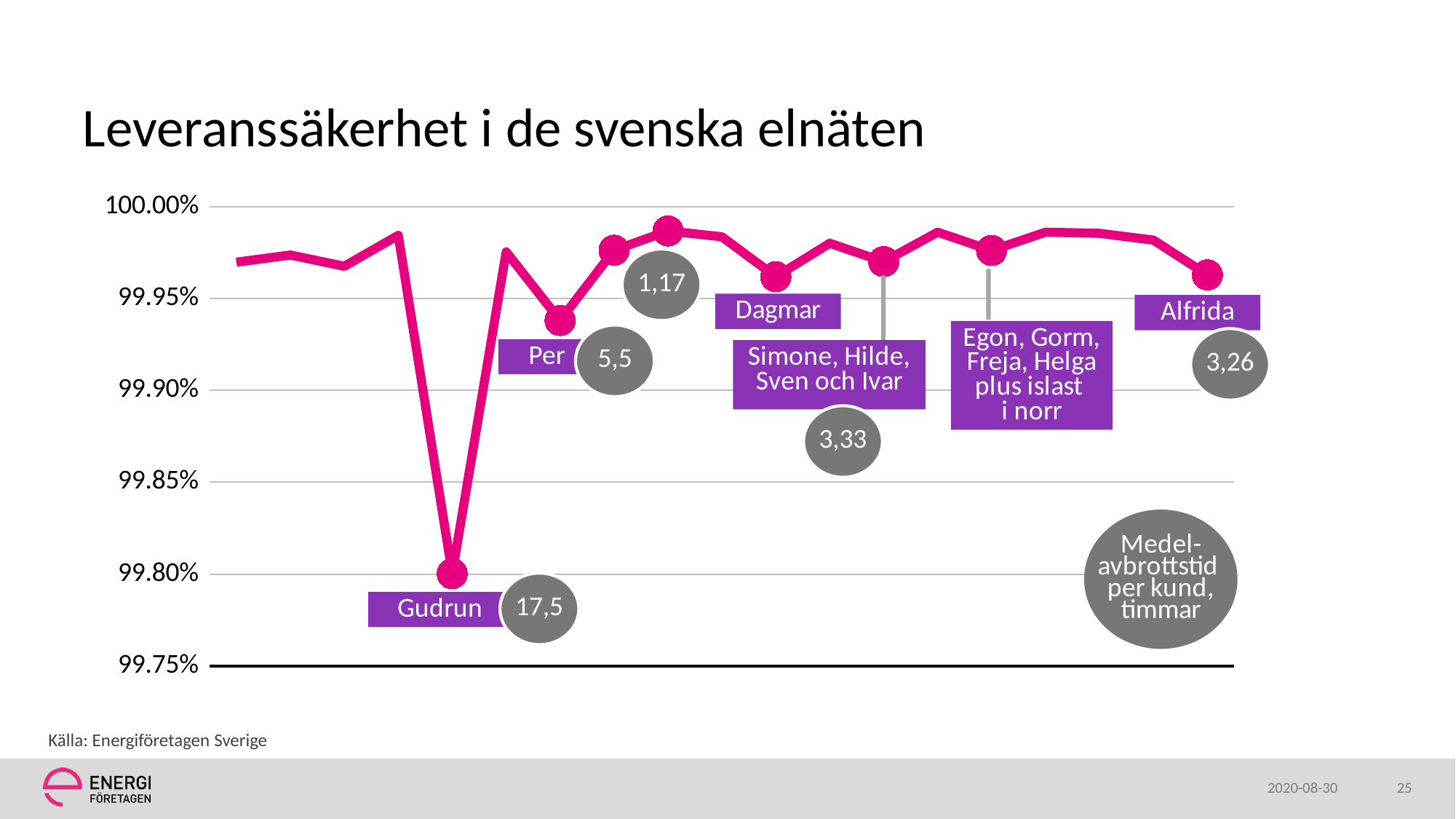

# Leveranssäkerhet i de svenska elnäten

### Chart

| Category | År | Levsäk. |
|---|---|---|
| 2001 | 2001.0 | 0.999697 |
| 2002 | 2002.0 | 0.999736 |
| 2003 | 2003.0 | 0.999675 |
| 2004 | 2004.0 | 0.999843 |
| 2005 | 2005.0 | 0.998003 |
| 2006 | 2006.0 | 0.999753 |
| 2007 | 2007.0 | 0.99938 |
| 2008 | 2008.0 | 0.999762 |
| 2009 | 2009.0 | 0.999867 |
| 2010 | 2010.0 | 0.999835 |
| 2011 | 2011.0 | 0.999618 |
| 2012 | 2012.0 | 0.9998 |
| 2013 | 2013.0 | 0.9997 |
| 2014 | 2014.0 | 0.99986 |
| 2015 | 2015.0 | 0.999761 |
| 2016 | 2016.0 | 0.99986 |
| 2017 | 2017.0 | 0.999854 |
| 2018 | 2018.0 | 0.999817 |
| 2019 | 2019.0 | 0.999628 |
Källa: Energiföretagen Sverige
2020-08-30

25